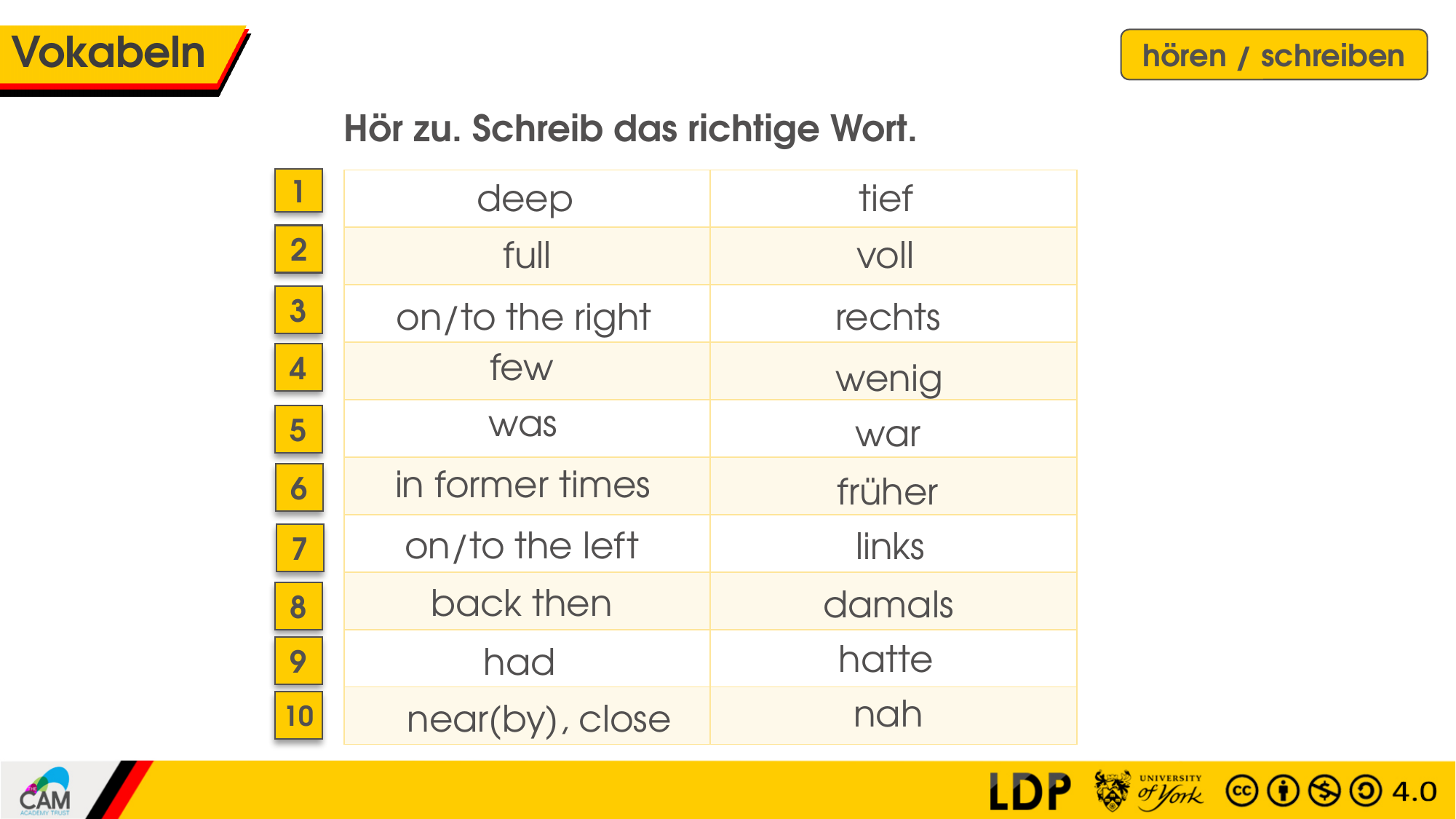

# Vokabeln
hören / schreiben
Hör zu. Schreib das richtige Wort.
1
|  |  |
| --- | --- |
|  |  |
|  |  |
|  |  |
|  |  |
|  |  |
|  |  |
|  |  |
|  |  |
|  |  |
deep
tief
2
voll
full
3
rechts
on/to the right
few
4
wenig
was
war
5
in former times
früher
6
on/to the left
links
7
back then
damals
8
hatte
had
9
nah
near(by), close
10